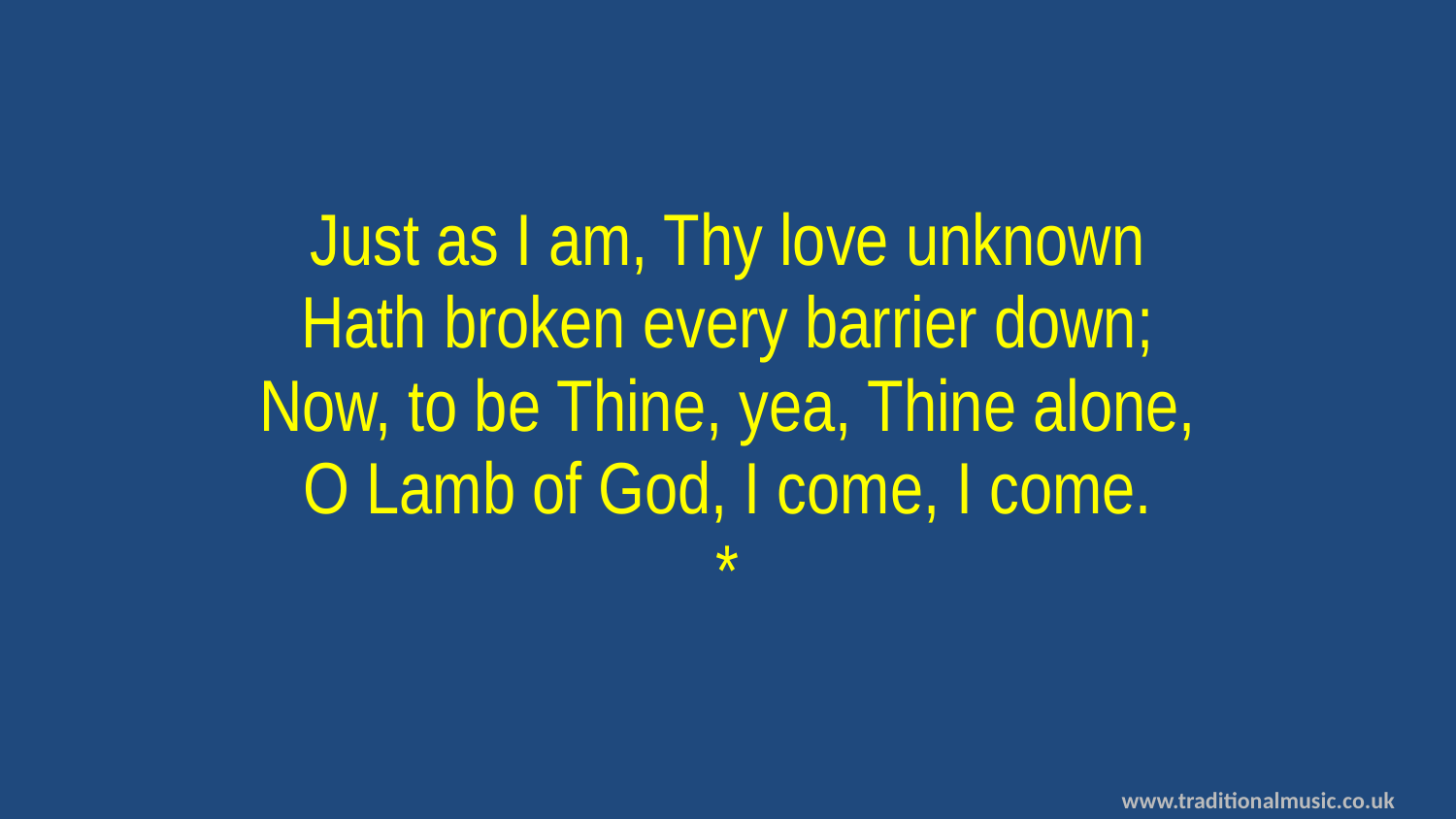

Just as I am, Thy love unknown
Hath broken every barrier down;
Now, to be Thine, yea, Thine alone,
O Lamb of God, I come, I come.
*